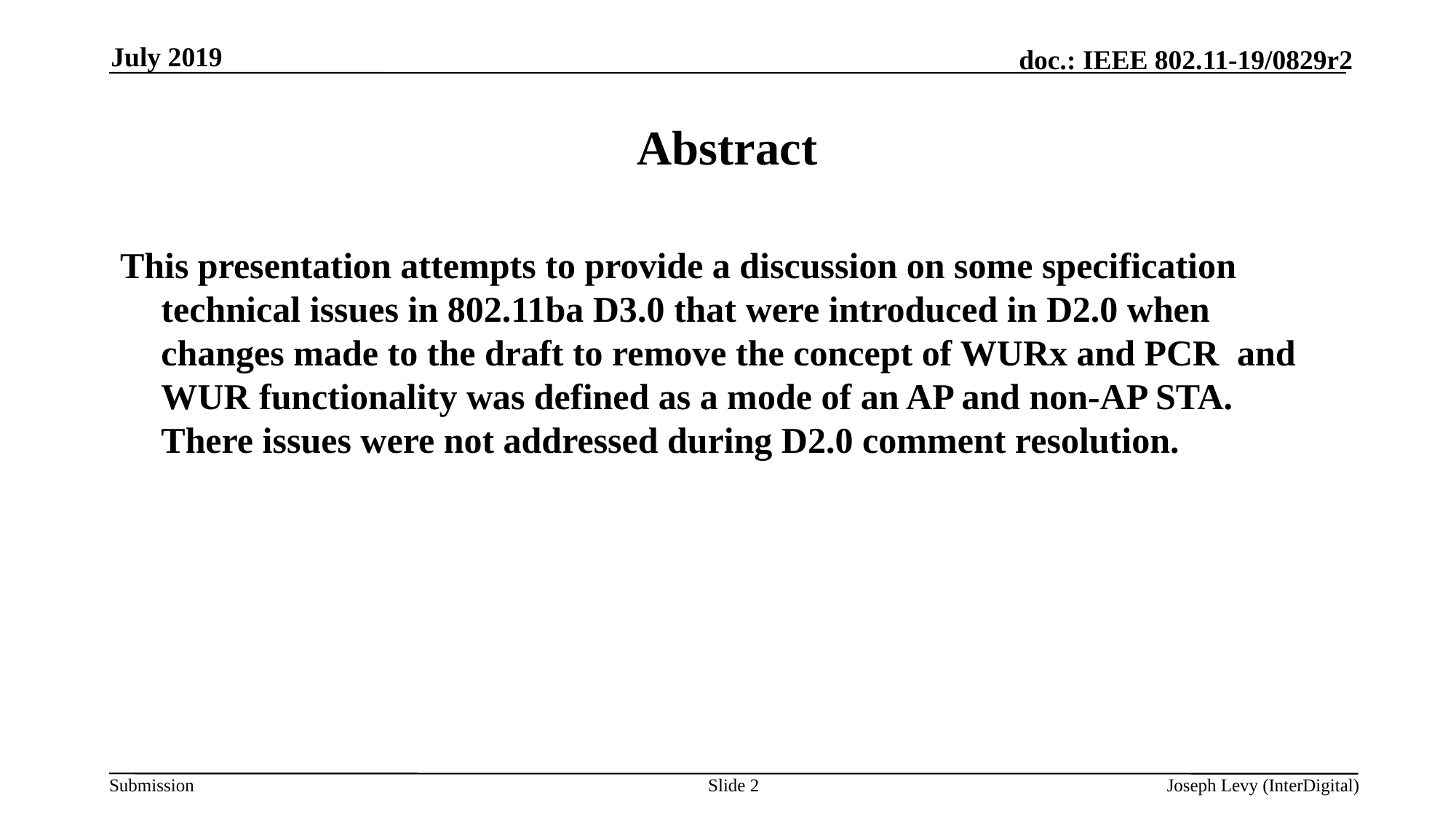

July 2019
# Abstract
This presentation attempts to provide a discussion on some specification technical issues in 802.11ba D3.0 that were introduced in D2.0 when changes made to the draft to remove the concept of WURx and PCR  and WUR functionality was defined as a mode of an AP and non-AP STA.  There issues were not addressed during D2.0 comment resolution.

Slide 2
Joseph Levy (InterDigital)